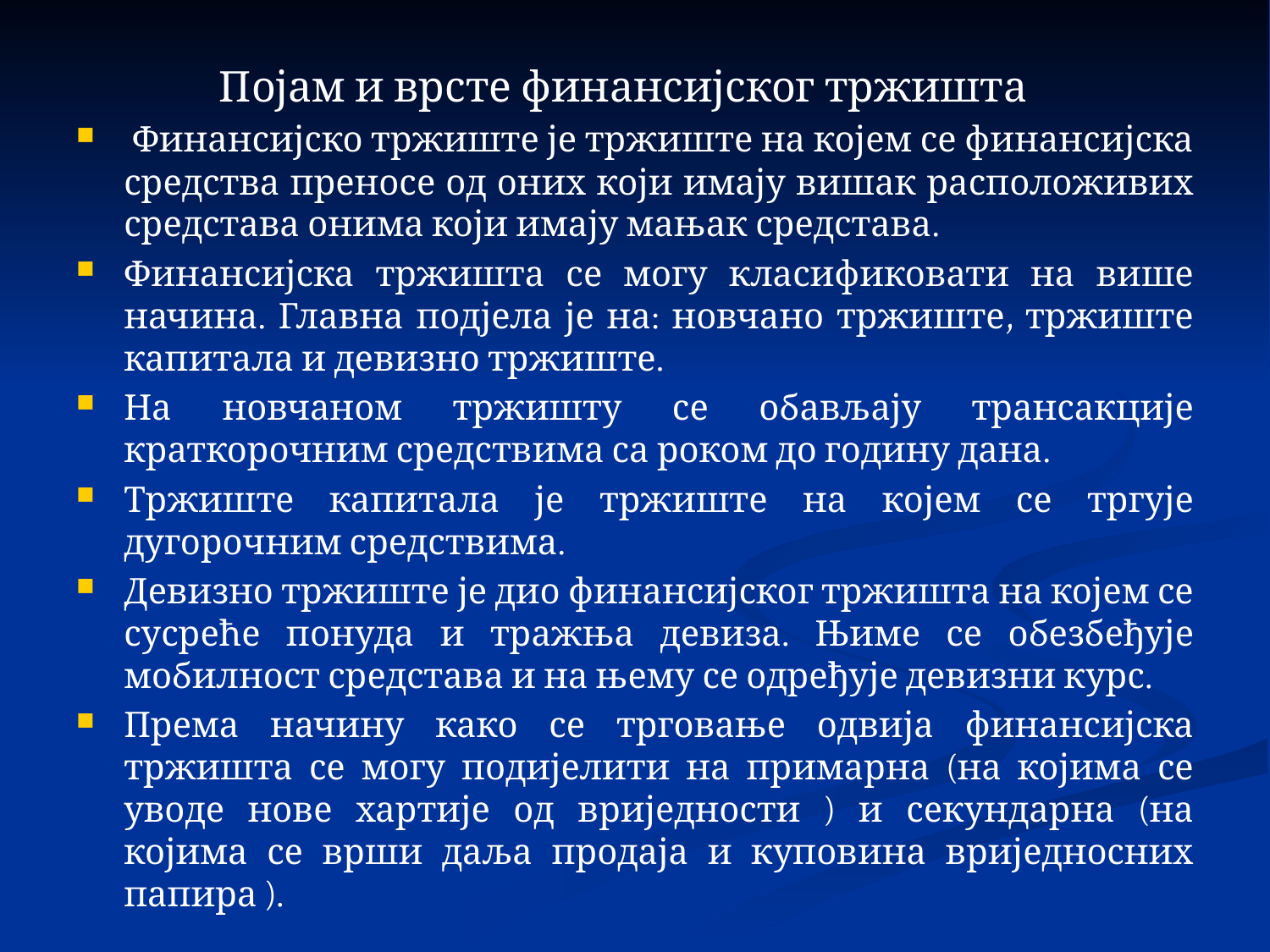

Појам и врсте финансијског тржишта
 Финансијско тржиште је тржиште на којем се финансијска средства преносе од оних који имају вишак расположивих средстава онима који имају мањак средстава.
Финансијска тржишта се могу класификовати на више начина. Главна подјела је на: новчано тржиште, тржиште капитала и девизно тржиште.
На новчаном тржишту се обављају трансакције краткорочним средствима са роком до годину дана.
Тржиште капитала је тржиште на којем се тргује дугорочним средствима.
Девизно тржиште је дио финансијског тржишта на којем се сусреће понуда и тражња девиза. Њиме се обезбеђује мобилност средстава и на њему се одређује девизни курс.
Према начину како се трговање одвија финансијска тржишта се могу подијелити на примарна (на којима се уводе нове хартије од вриједности ) и секундарна (на којима се врши даља продаја и куповина вриједносних папира ).